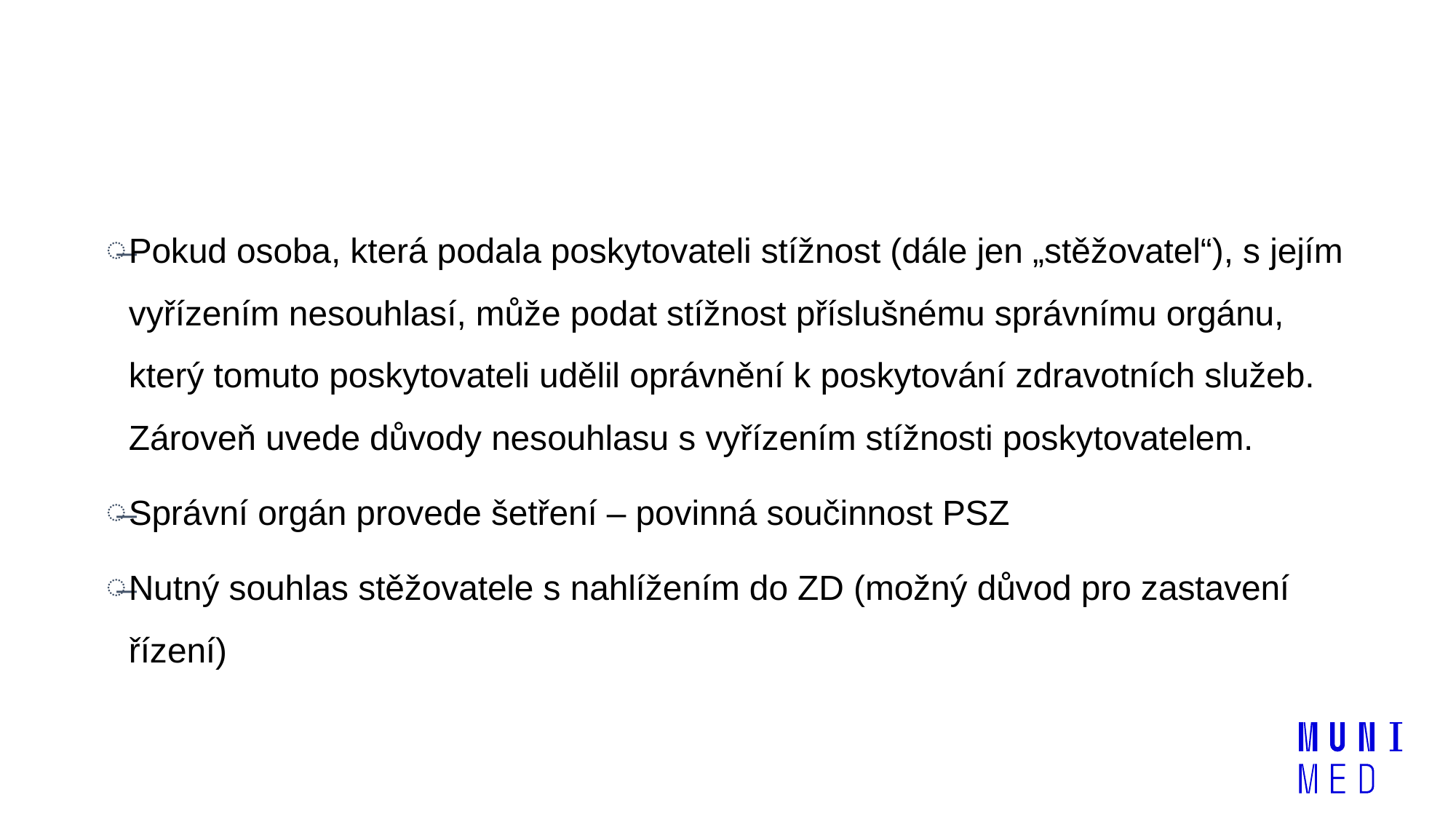

#

Pokud osoba, která podala poskytovateli stížnost (dále jen „stěžovatel“), s jejím vyřízením nesouhlasí, může podat stížnost příslušnému správnímu orgánu, který tomuto poskytovateli udělil oprávnění k poskytování zdravotních služeb. Zároveň uvede důvody nesouhlasu s vyřízením stížnosti poskytovatelem.
Správní orgán provede šetření – povinná součinnost PSZ
Nutný souhlas stěžovatele s nahlížením do ZD (možný důvod pro zastavení řízení)